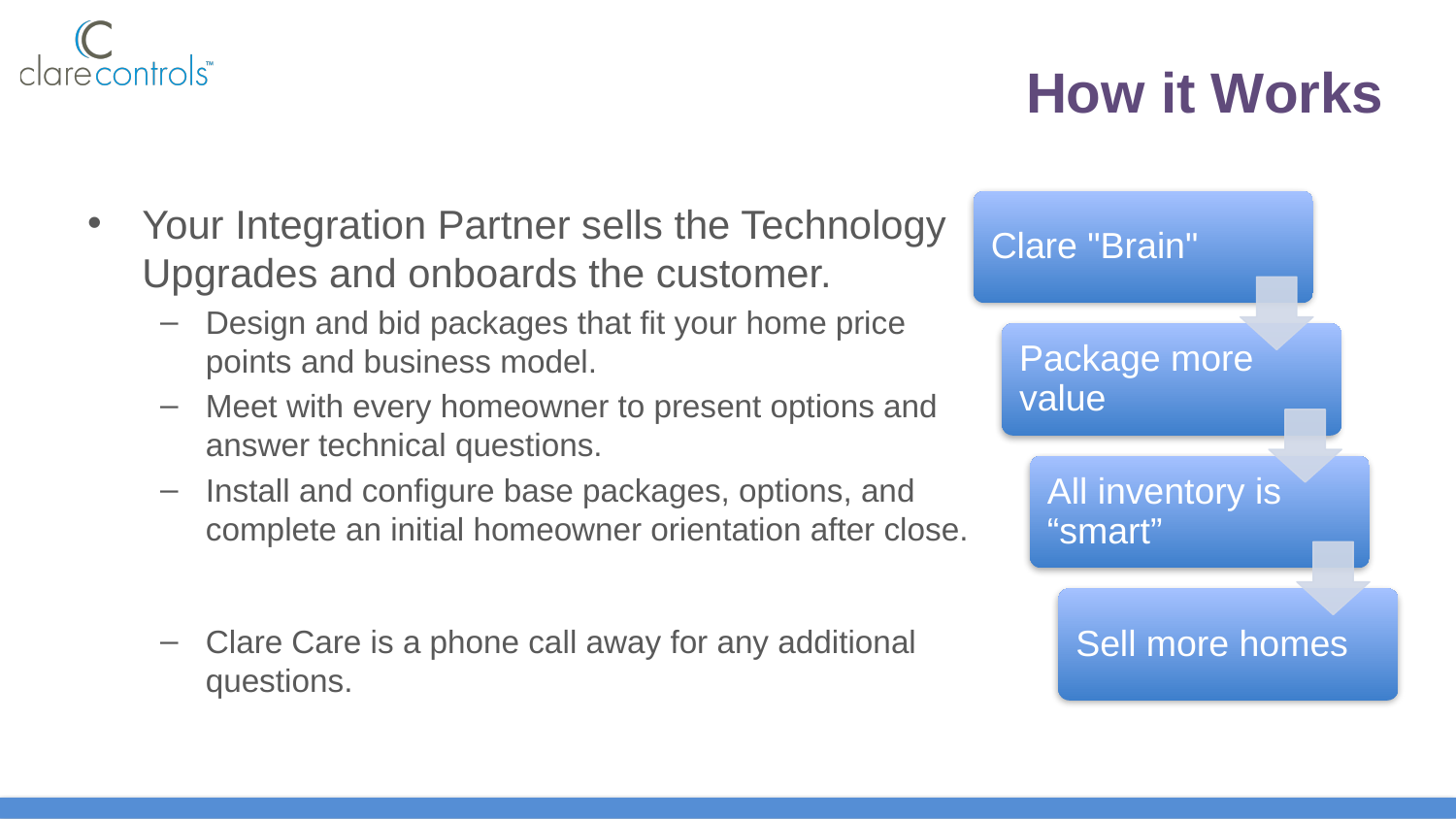

How it Works
# Your Integration Partner sells the Technology Upgrades and onboards the customer.
Design and bid packages that fit your home price points and business model.
Meet with every homeowner to present options and answer technical questions.
Install and configure base packages, options, and complete an initial homeowner orientation after close.

Clare Care is a phone call away for any additional questions.

Clare "Brain"
Package more value
All inventory is “smart”
Sell more homes